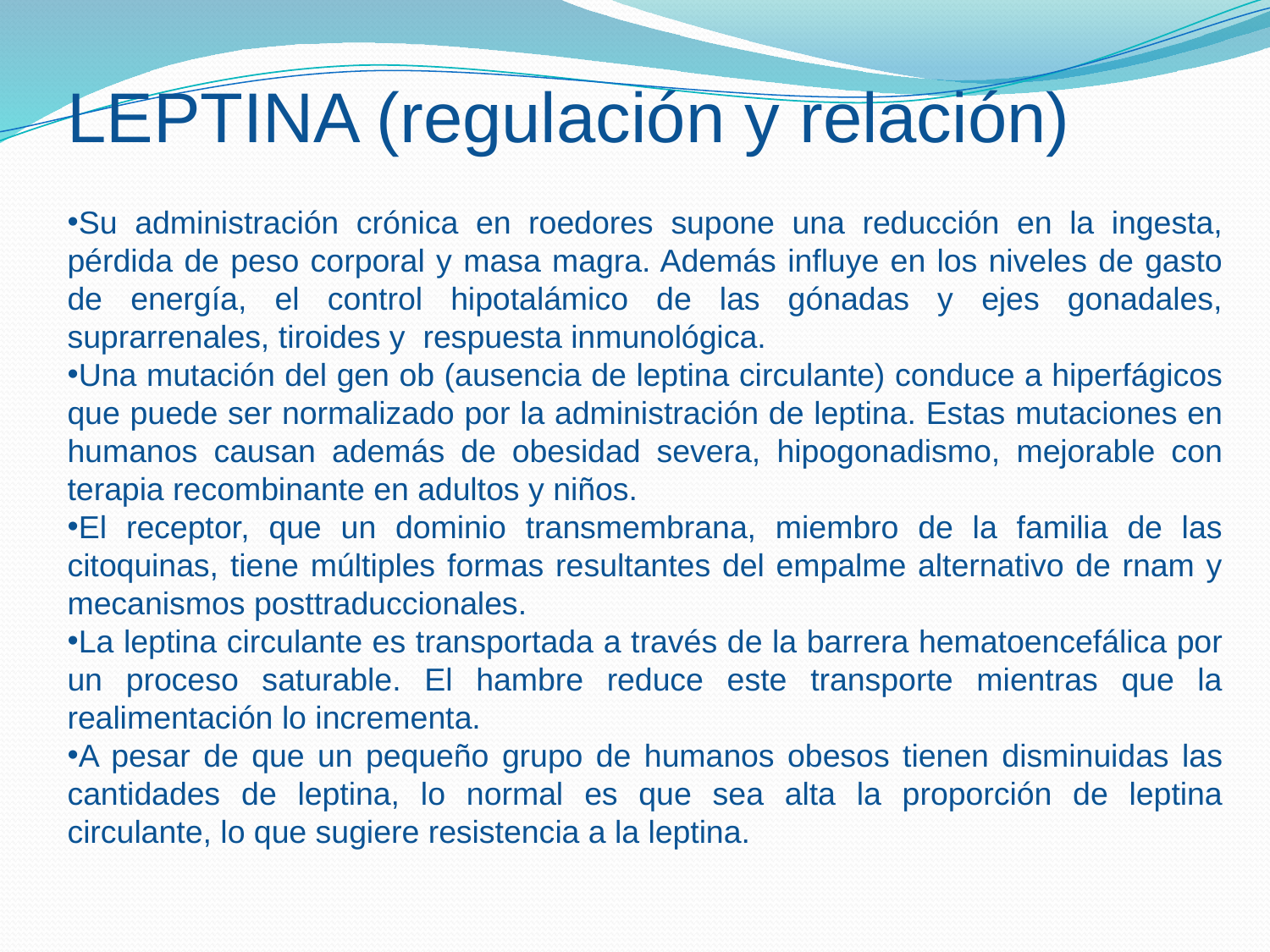

LEPTINA (regulación y relación)
Su administración crónica en roedores supone una reducción en la ingesta, pérdida de peso corporal y masa magra. Además influye en los niveles de gasto de energía, el control hipotalámico de las gónadas y ejes gonadales, suprarrenales, tiroides y  respuesta inmunológica.
Una mutación del gen ob (ausencia de leptina circulante) conduce a hiperfágicos que puede ser normalizado por la administración de leptina. Estas mutaciones en humanos causan además de obesidad severa, hipogonadismo, mejorable con terapia recombinante en adultos y niños.
El receptor, que un dominio transmembrana, miembro de la familia de las citoquinas, tiene múltiples formas resultantes del empalme alternativo de rnam y mecanismos posttraduccionales.
La leptina circulante es transportada a través de la barrera hematoencefálica por un proceso saturable. El hambre reduce este transporte mientras que la realimentación lo incrementa.
A pesar de que un pequeño grupo de humanos obesos tienen disminuidas las cantidades de leptina, lo normal es que sea alta la proporción de leptina circulante, lo que sugiere resistencia a la leptina.